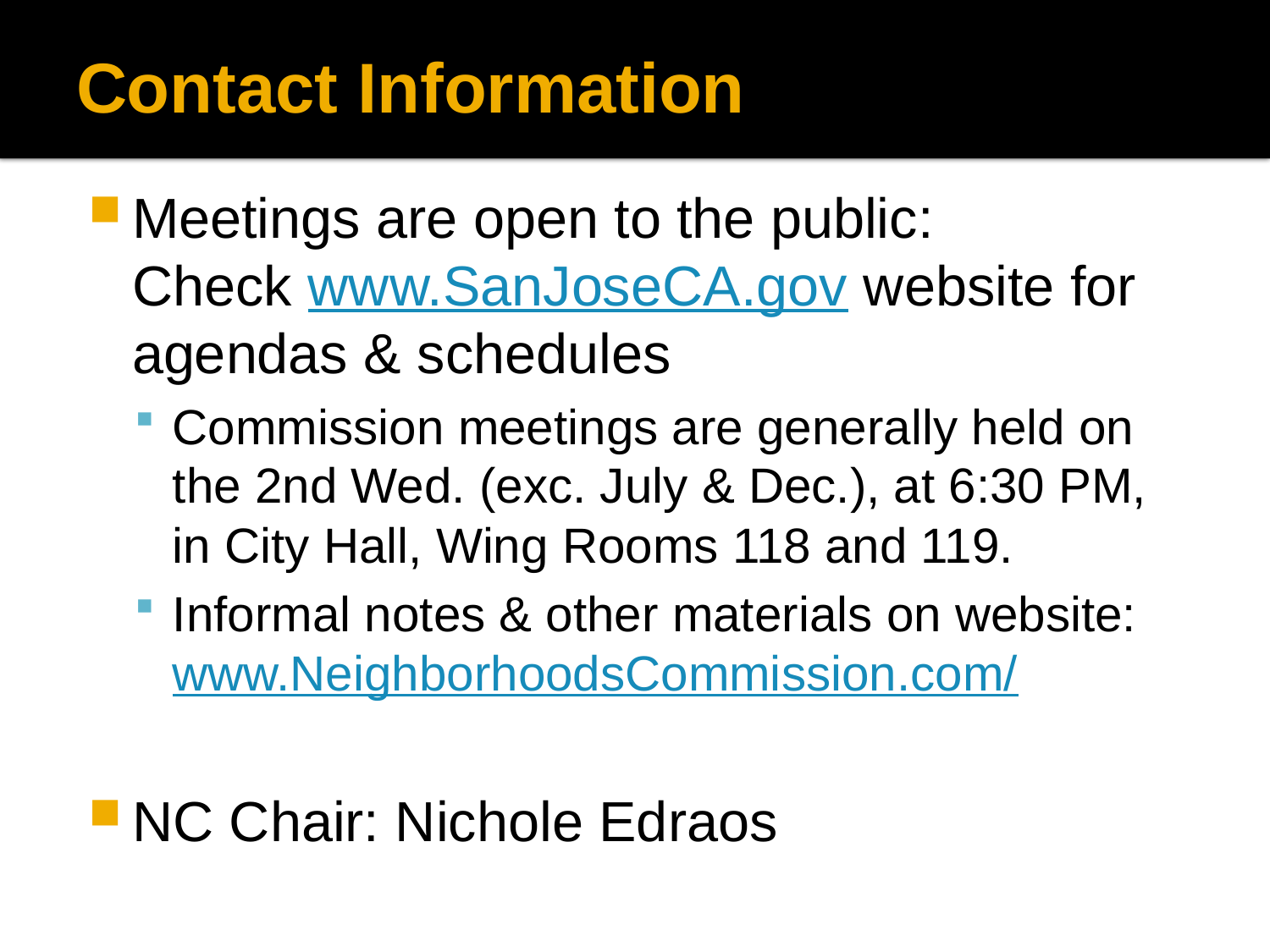

# Contact Information
Meetings are open to the public:
Check www.SanJoseCA.gov website for agendas & schedules
Commission meetings are generally held on the 2nd Wed. (exc. July & Dec.), at 6:30 PM,
in City Hall, Wing Rooms 118 and 119.
Informal notes & other materials on website: www.NeighborhoodsCommission.com/

NC Chair: Nichole Edraos